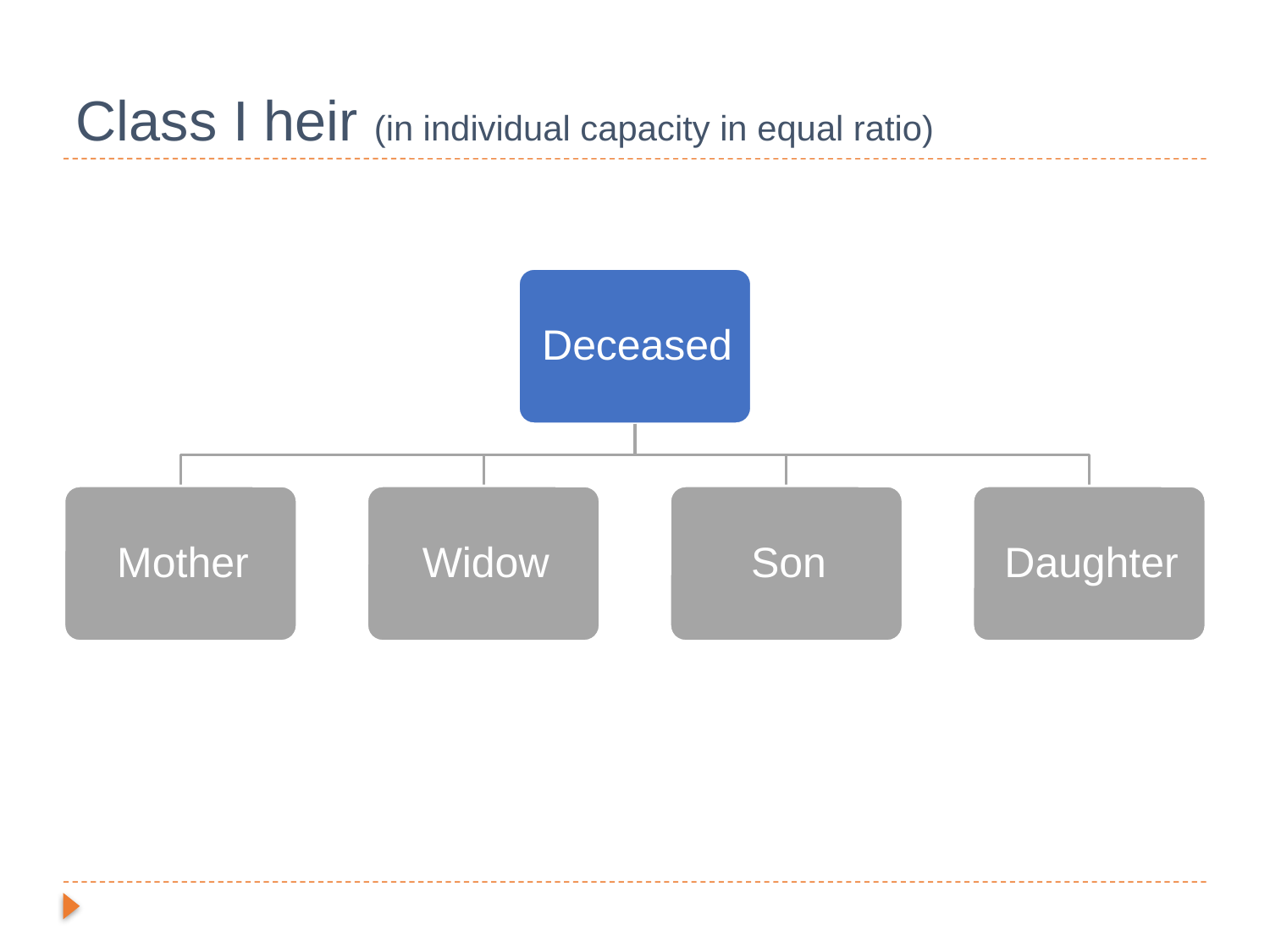

# Class I heir (in individual capacity in equal ratio)
Deceased
Mother
Widow
Son
Daughter